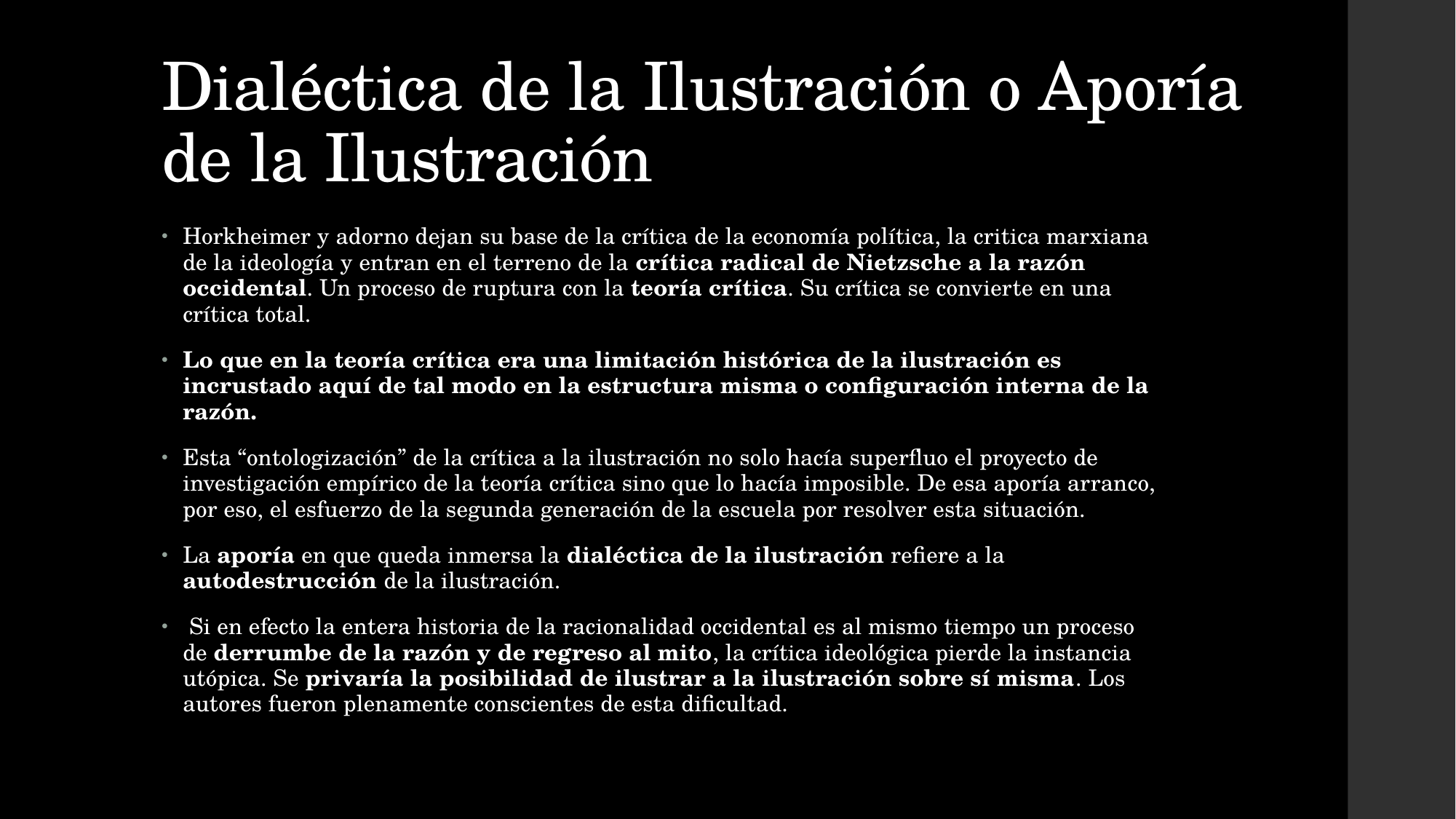

# Dialéctica de la Ilustración o Aporía de la Ilustración
Horkheimer y adorno dejan su base de la crítica de la economía política, la critica marxiana de la ideología y entran en el terreno de la crítica radical de Nietzsche a la razón occidental. Un proceso de ruptura con la teoría crítica. Su crítica se convierte en una crítica total.
Lo que en la teoría crítica era una limitación histórica de la ilustración es incrustado aquí de tal modo en la estructura misma o configuración interna de la razón.
Esta “ontologización” de la crítica a la ilustración no solo hacía superfluo el proyecto de investigación empírico de la teoría crítica sino que lo hacía imposible. De esa aporía arranco, por eso, el esfuerzo de la segunda generación de la escuela por resolver esta situación.
La aporía en que queda inmersa la dialéctica de la ilustración refiere a la autodestrucción de la ilustración.
 Si en efecto la entera historia de la racionalidad occidental es al mismo tiempo un proceso de derrumbe de la razón y de regreso al mito, la crítica ideológica pierde la instancia utópica. Se privaría la posibilidad de ilustrar a la ilustración sobre sí misma. Los autores fueron plenamente conscientes de esta dificultad.